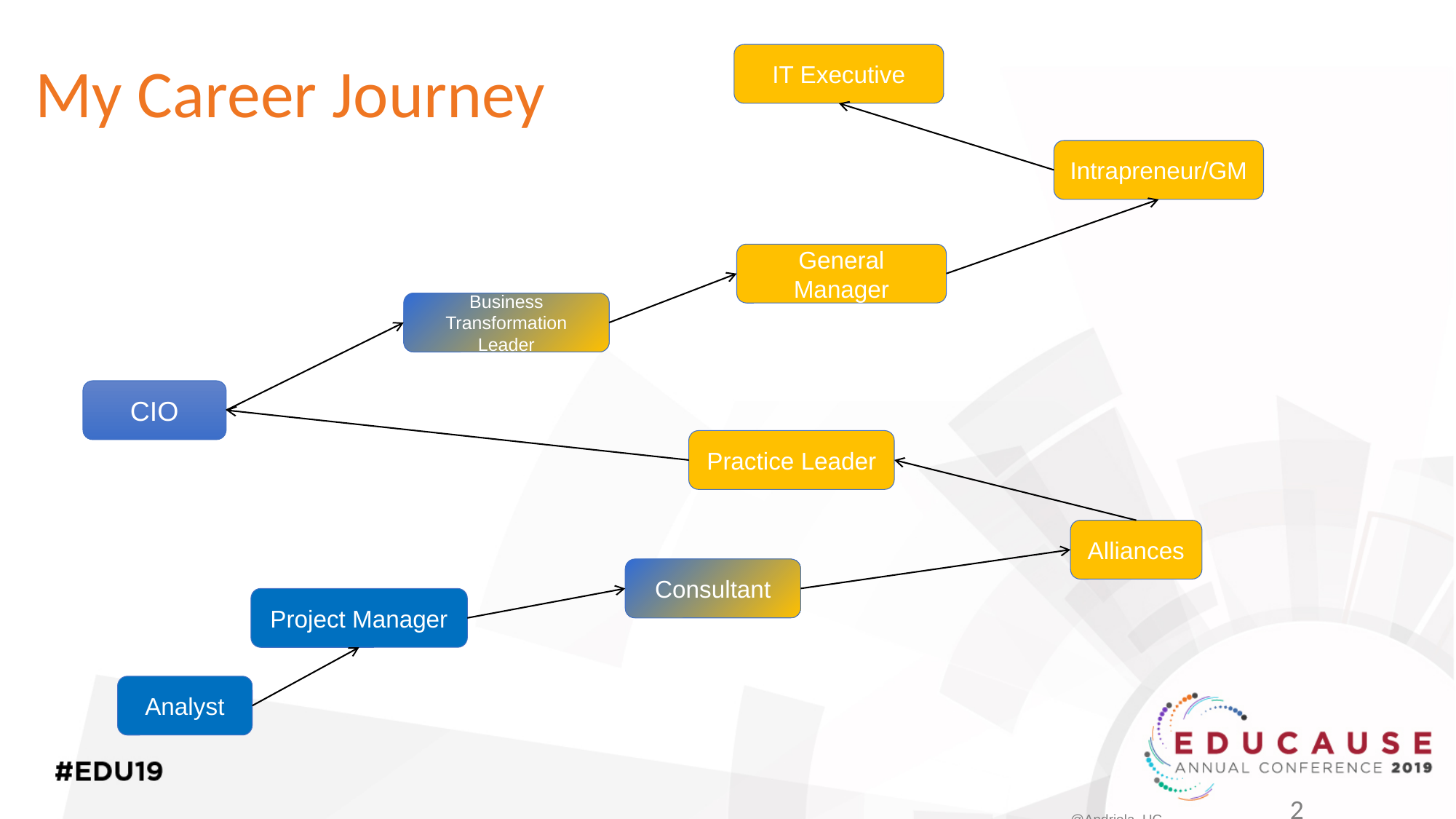

# My Career Journey

IT Executive
Intrapreneur/GM
General Manager
Business Transformation Leader
CIO
Practice Leader
Alliances
Consultant
Project Manager
Analyst
2
@Andriola_UC